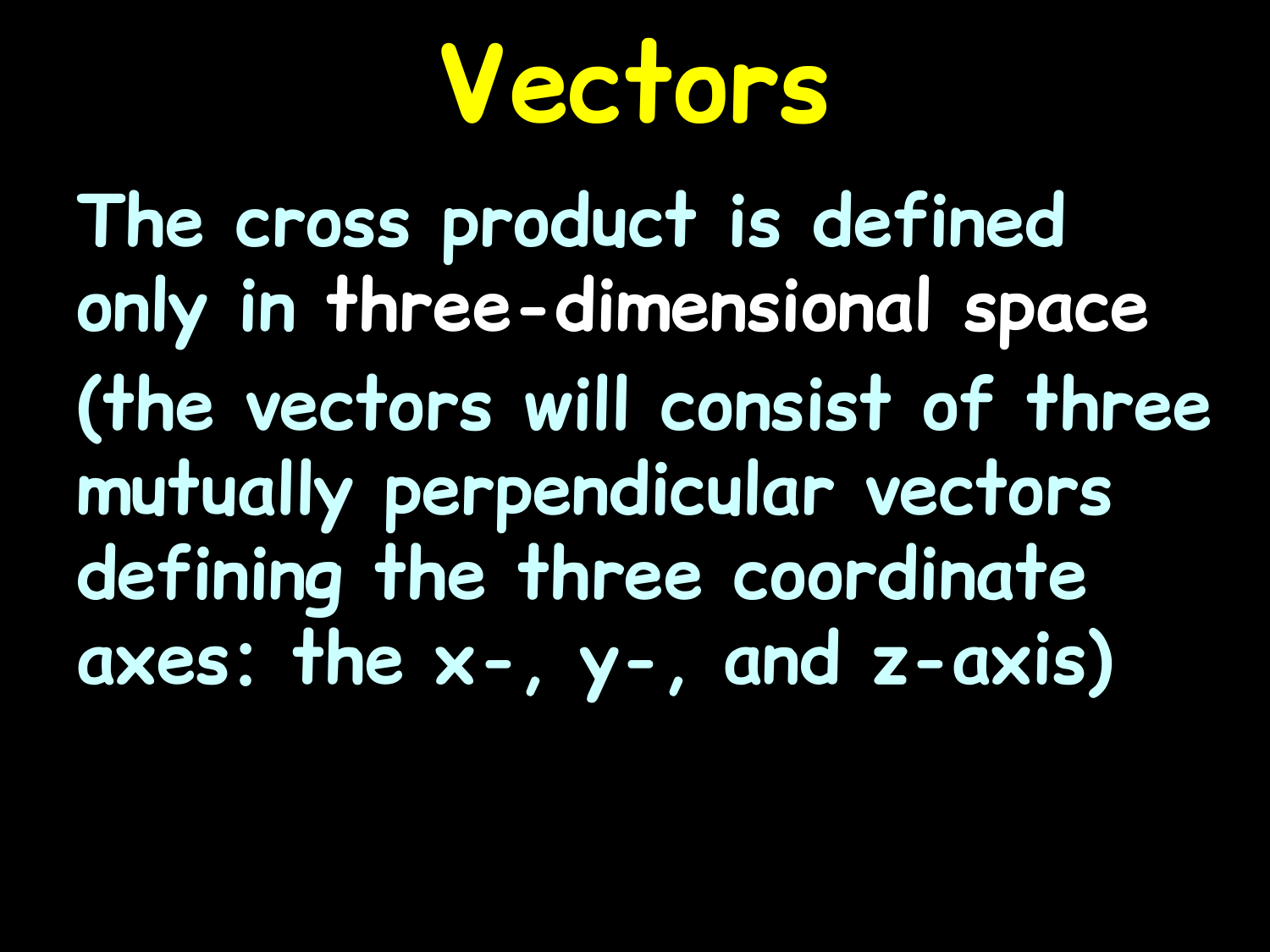

# Vectors
The cross product is defined only in three-dimensional space
(the vectors will consist of three mutually perpendicular vectors defining the three coordinate axes: the x-, y-, and z-axis)